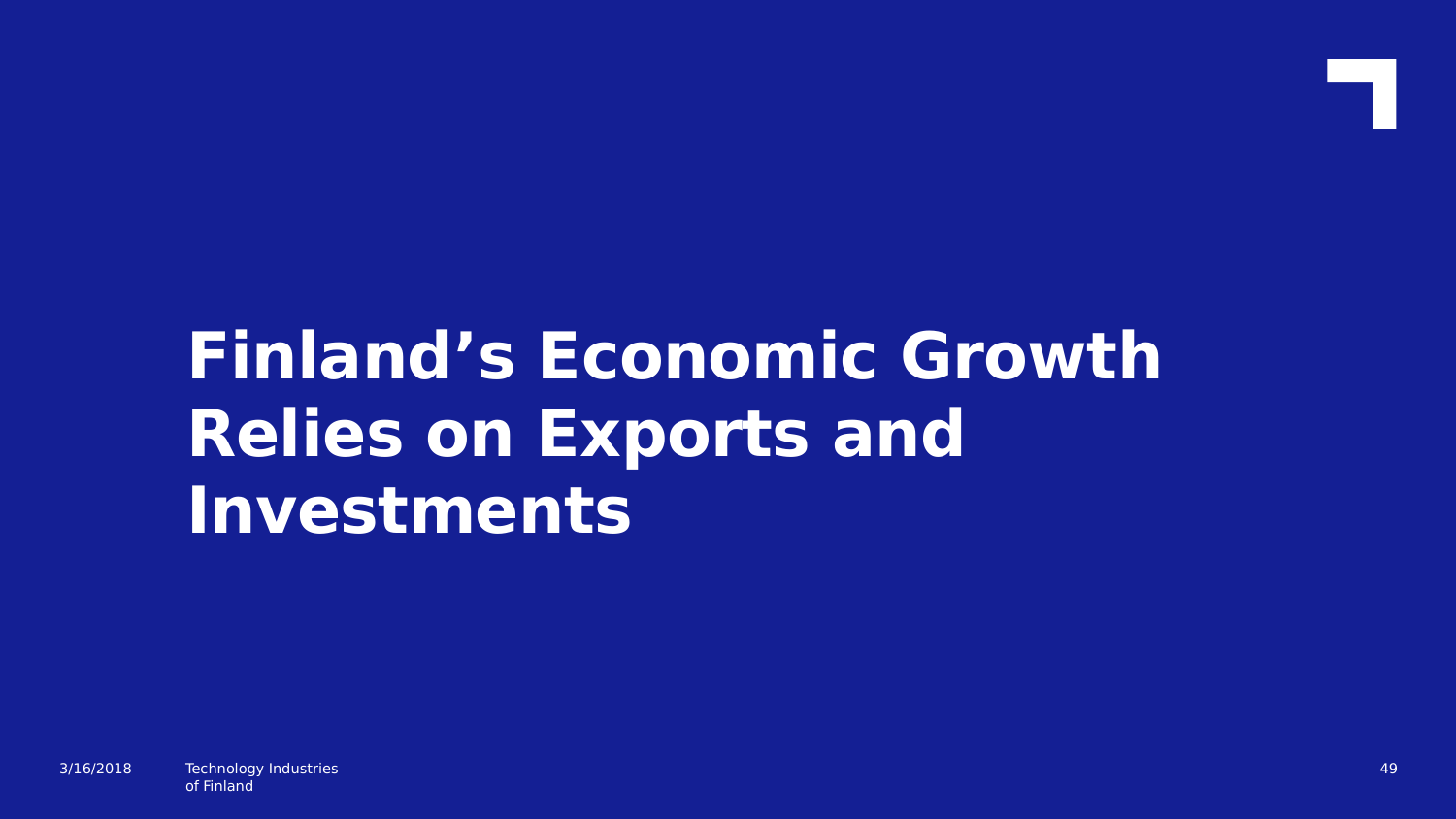

Finland’s Economic Growth Relies on Exports and Investments
3/16/2018

Technology Industries
of Finland
49